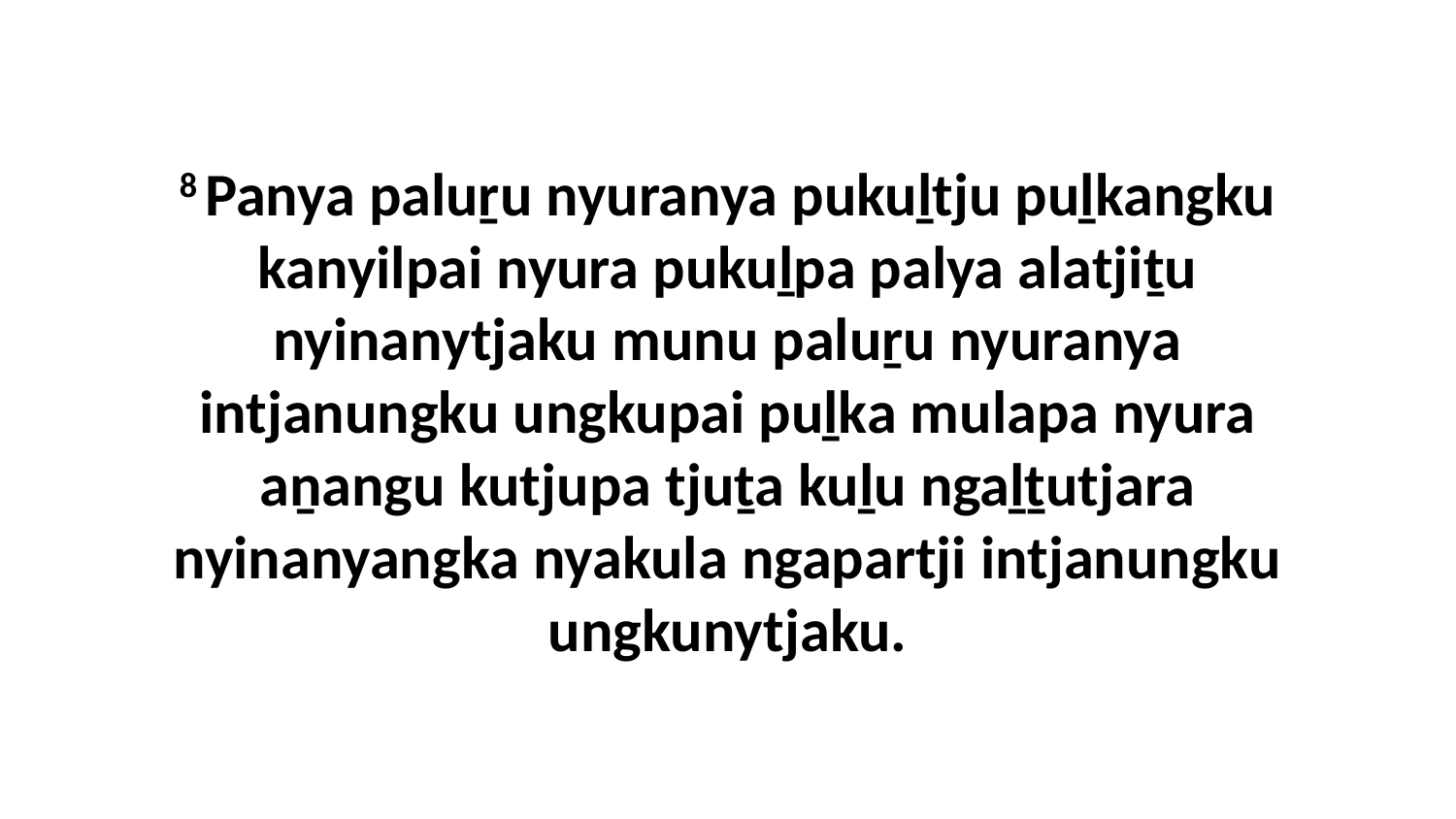

8 Panya paluṟu nyuranya pukuḻtju puḻkangku kanyilpai nyura pukuḻpa palya alatjiṯu nyinanytjaku munu paluṟu nyuranya intjanungku ungkupai puḻka mulapa nyura aṉangu kutjupa tjuṯa kuḻu ngaḻṯutjara nyinanyangka nyakula ngapartji intjanungku ungkunytjaku.